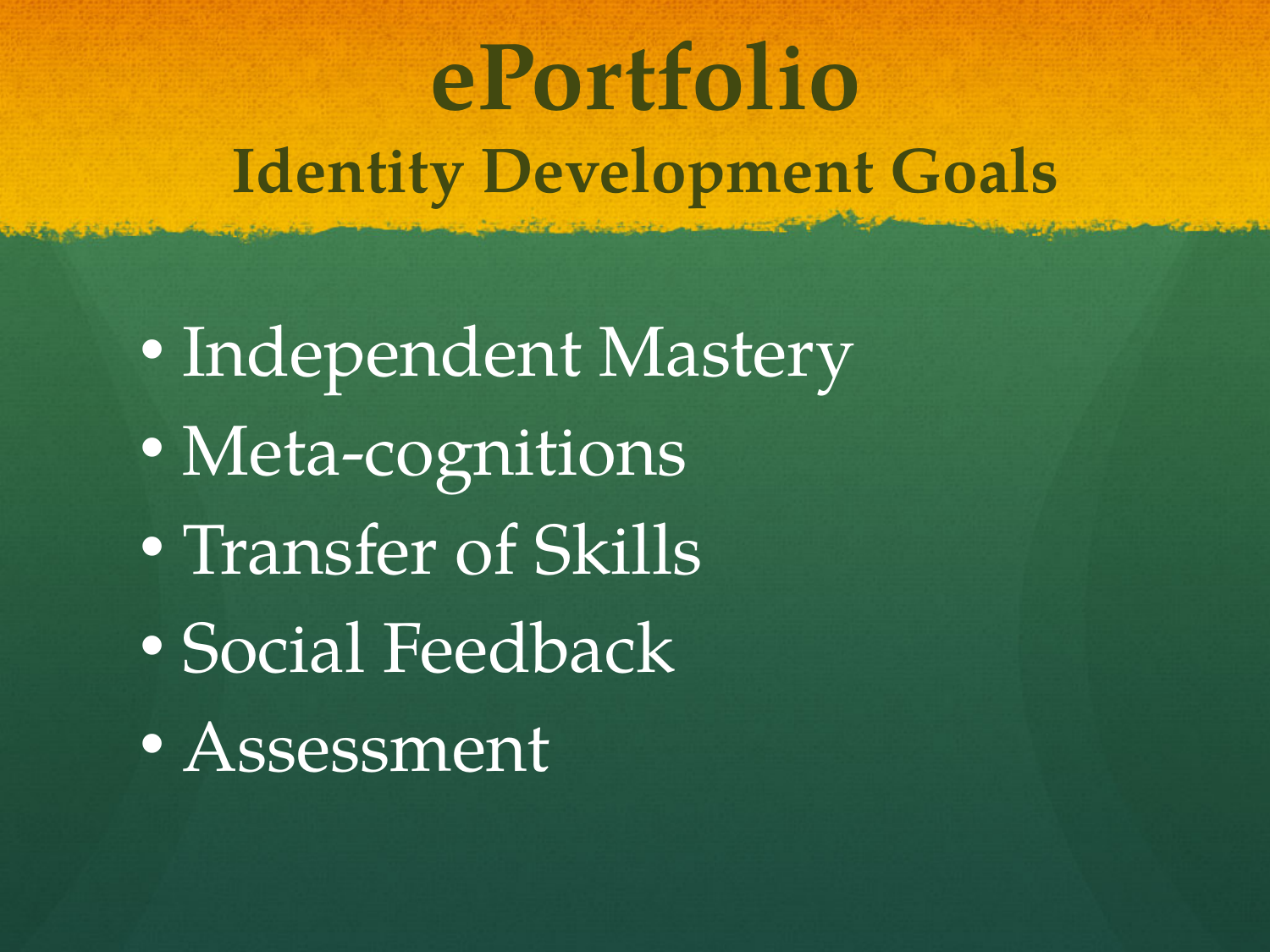

ePortfolio
Identity Development Goals

 Independent Mastery
 Meta-cognitions
 Transfer of Skills
 Social Feedback
 Assessment

#